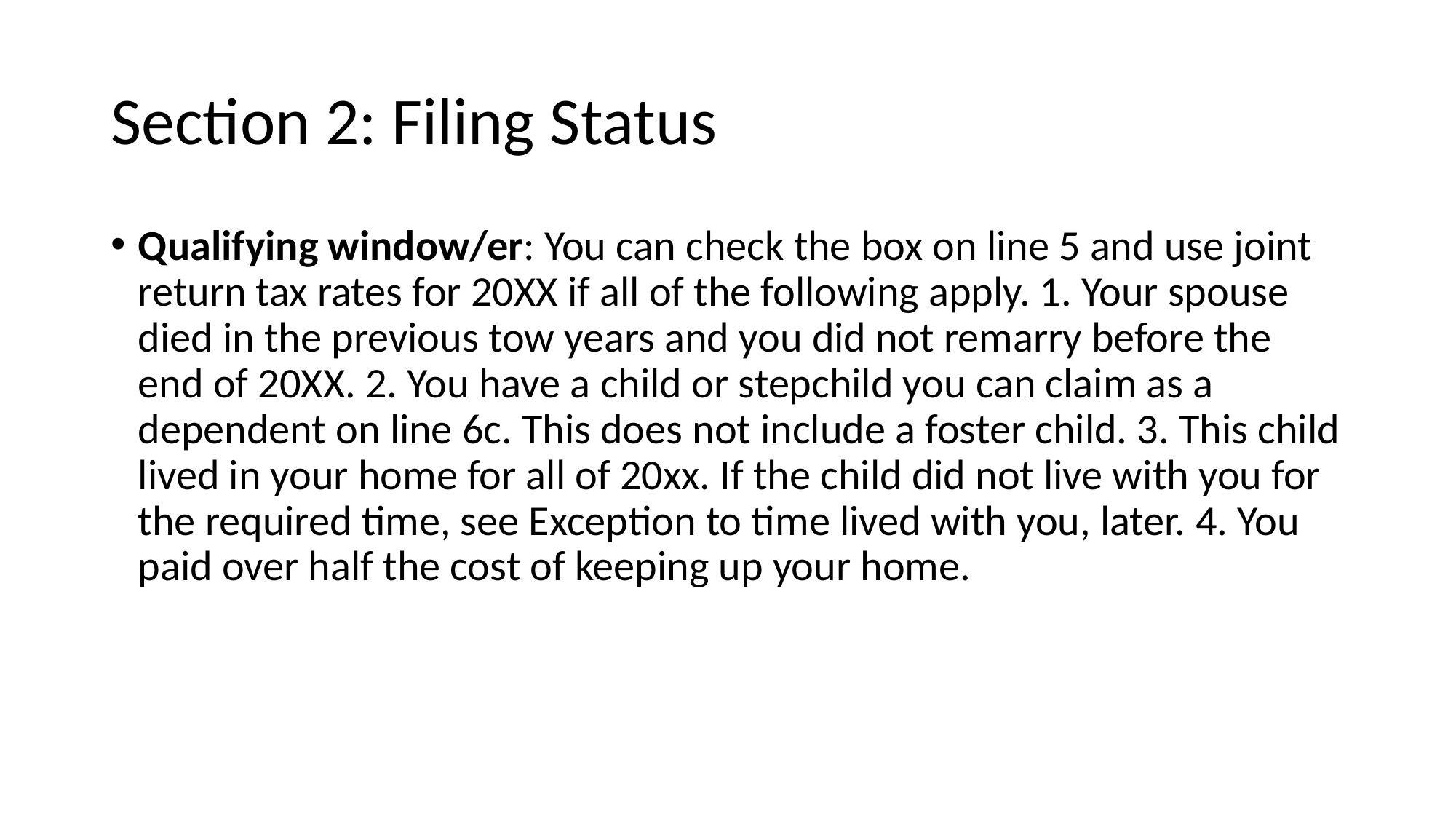

# Section 2: Filing Status
Qualifying window/er: You can check the box on line 5 and use joint return tax rates for 20XX if all of the following apply. 1. Your spouse died in the previous tow years and you did not remarry before the end of 20XX. 2. You have a child or stepchild you can claim as a dependent on line 6c. This does not include a foster child. 3. This child lived in your home for all of 20xx. If the child did not live with you for the required time, see Exception to time lived with you, later. 4. You paid over half the cost of keeping up your home.